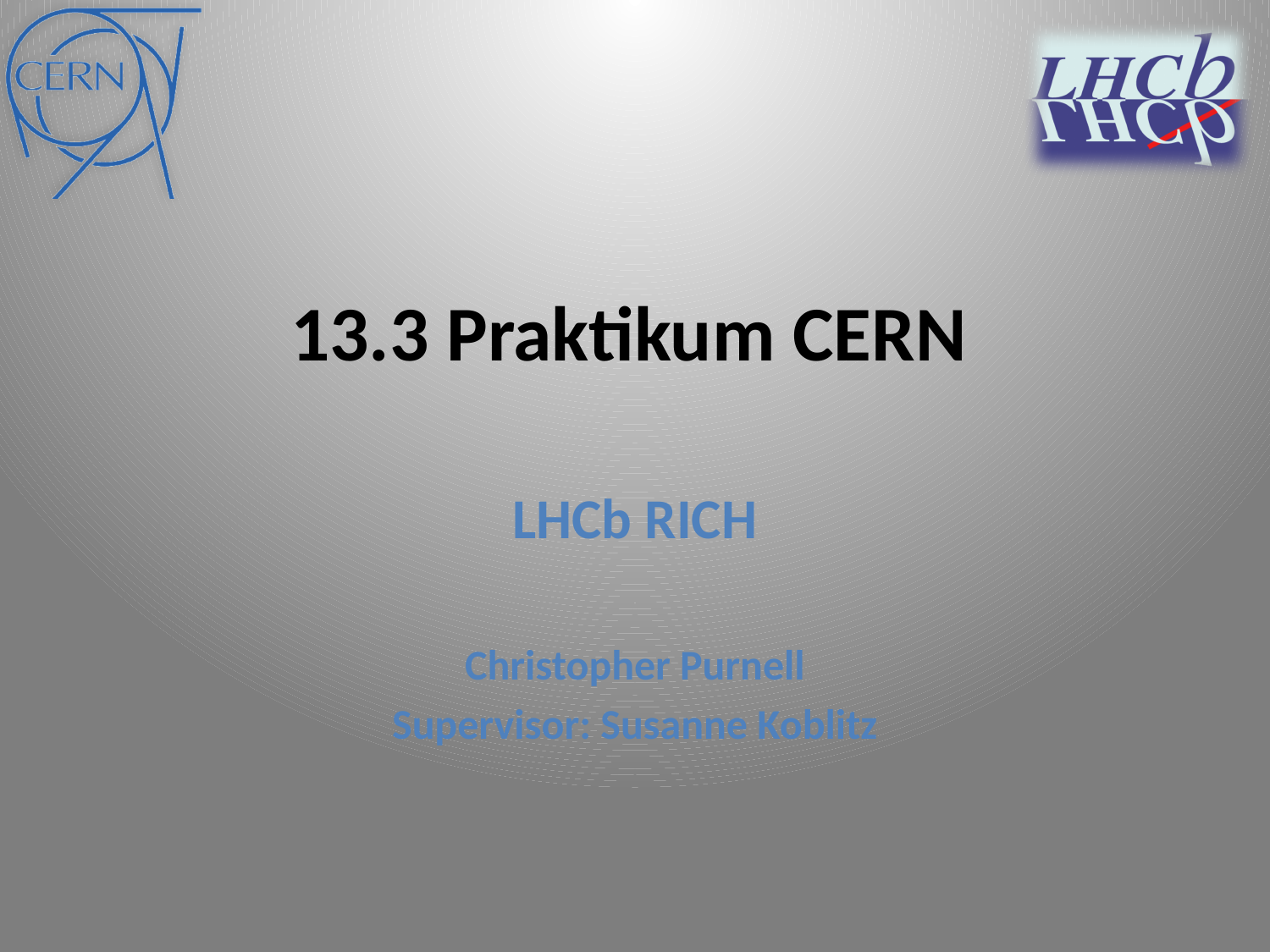

# 13.3 Praktikum CERN
LHCb RICH

Christopher Purnell
Supervisor: Susanne Koblitz